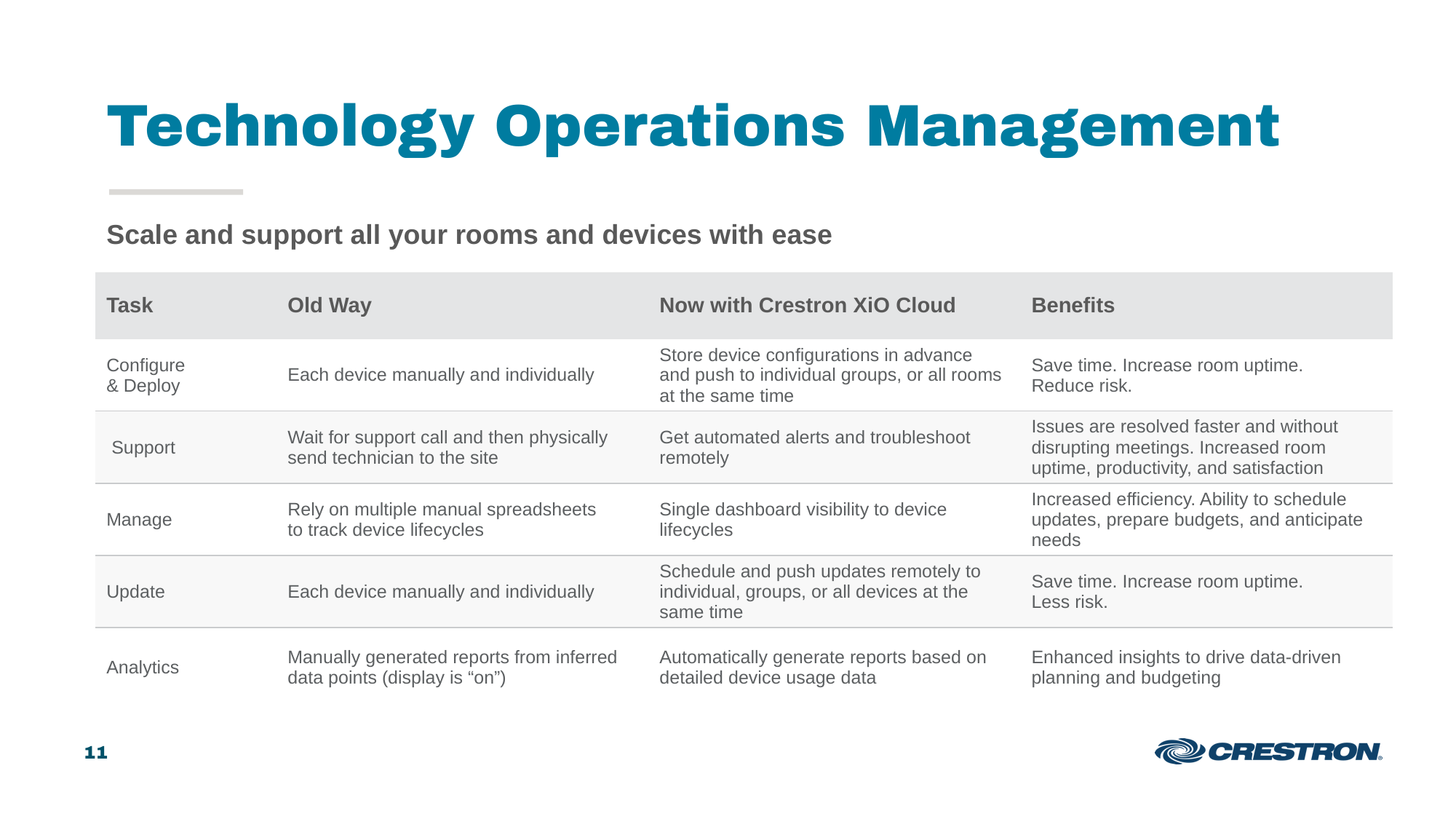

# Technology Operations Management
Scale and support all your rooms and devices with ease
| Task | Old Way | Now with Crestron XiO Cloud | Benefits |
| --- | --- | --- | --- |
| Configure & Deploy | Each device manually and individually | Store device configurations in advance and push to individual groups, or all rooms at the same time | Save time. Increase room uptime. Reduce risk. |
| Support | Wait for support call and then physically send technician to the site | Get automated alerts and troubleshoot remotely | Issues are resolved faster and without disrupting meetings. Increased room uptime, productivity, and satisfaction |
| Manage | Rely on multiple manual spreadsheets to track device lifecycles | Single dashboard visibility to device lifecycles | Increased efficiency. Ability to schedule updates, prepare budgets, and anticipate needs |
| Update | Each device manually and individually | Schedule and push updates remotely to individual, groups, or all devices at the same time | Save time. Increase room uptime. Less risk. |
| Analytics | Manually generated reports from inferred data points (display is “on”) | Automatically generate reports based on detailed device usage data | Enhanced insights to drive data-driven planning and budgeting |
11